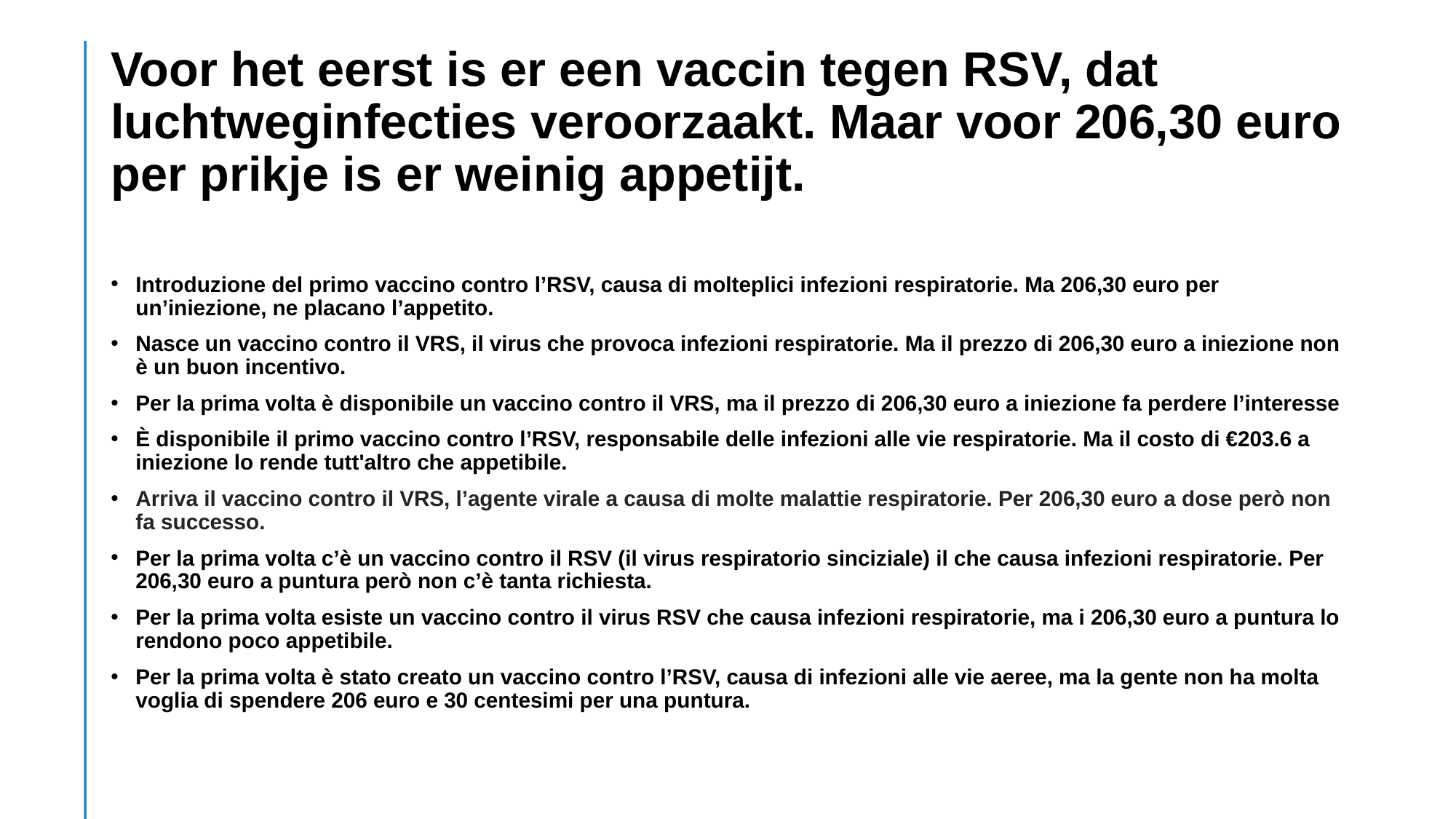

# Voor het eerst is er een vaccin tegen RSV, dat luchtweginfecties veroorzaakt. Maar voor 206,30 euro per prikje is er weinig appetijt.
Introduzione del primo vaccino contro l’RSV, causa di molteplici infezioni respiratorie. Ma 206,30 euro per un’iniezione, ne placano l’appetito.
Nasce un vaccino contro il VRS, il virus che provoca infezioni respiratorie. Ma il prezzo di 206,30 euro a iniezione non è un buon incentivo.
Per la prima volta è disponibile un vaccino contro il VRS, ma il prezzo di 206,30 euro a iniezione fa perdere l’interesse
È disponibile il primo vaccino contro l’RSV, responsabile delle infezioni alle vie respiratorie. Ma il costo di €203.6 a iniezione lo rende tutt'altro che appetibile.
Arriva il vaccino contro il VRS, l’agente virale a causa di molte malattie respiratorie. Per 206,30 euro a dose però non fa successo.
Per la prima volta c’è un vaccino contro il RSV (il virus respiratorio sinciziale) il che causa infezioni respiratorie. Per 206,30 euro a puntura però non c’è tanta richiesta.
Per la prima volta esiste un vaccino contro il virus RSV che causa infezioni respiratorie, ma i 206,30 euro a puntura lo rendono poco appetibile.
Per la prima volta è stato creato un vaccino contro l’RSV, causa di infezioni alle vie aeree, ma la gente non ha molta voglia di spendere 206 euro e 30 centesimi per una puntura.